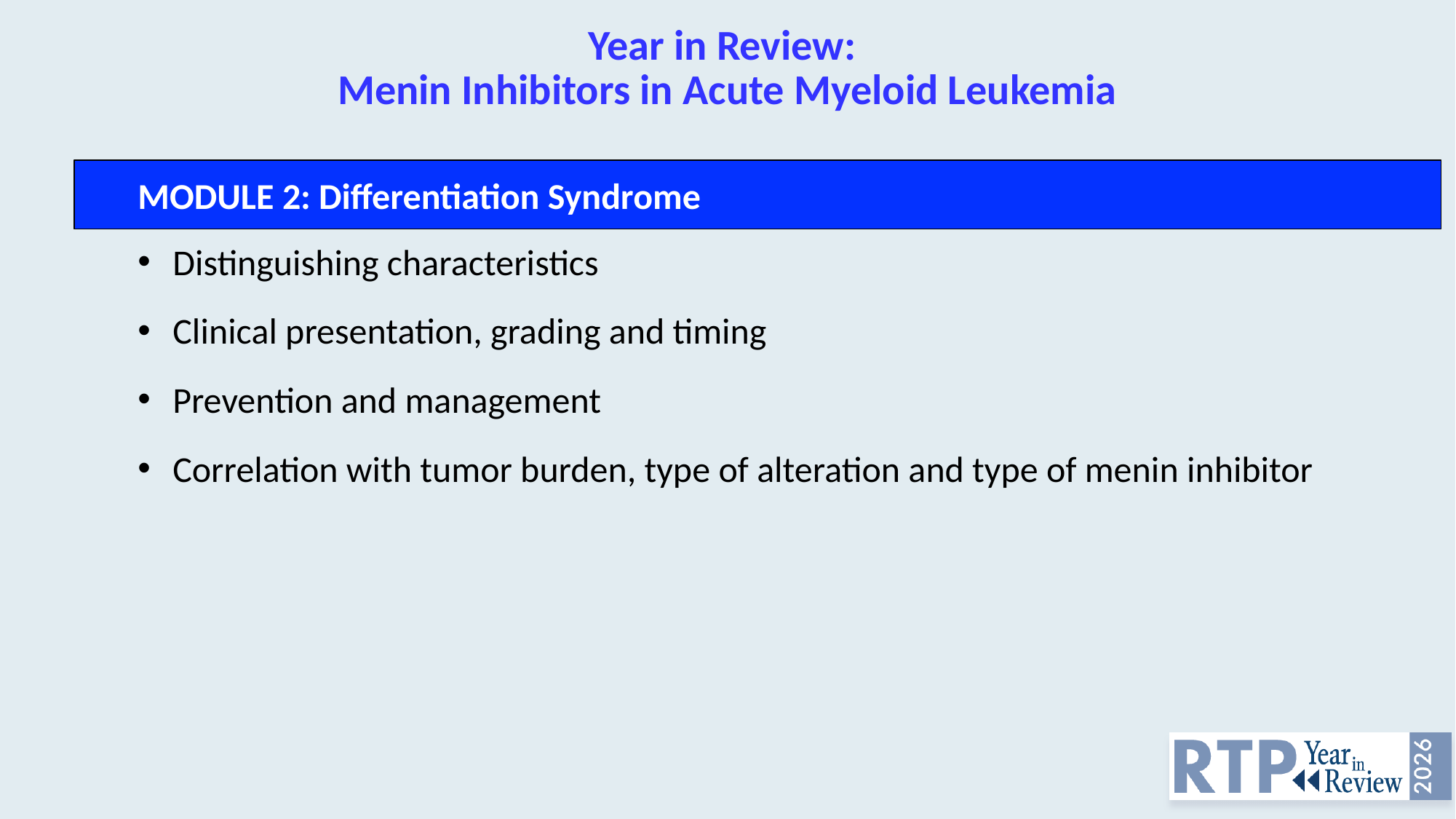

# Year in Review: Menin Inhibitors in Acute Myeloid Leukemia

MODULE 2: Differentiation Syndrome
Distinguishing characteristics
Clinical presentation, grading and timing
Prevention and management
Correlation with tumor burden, type of alteration and type of menin inhibitor